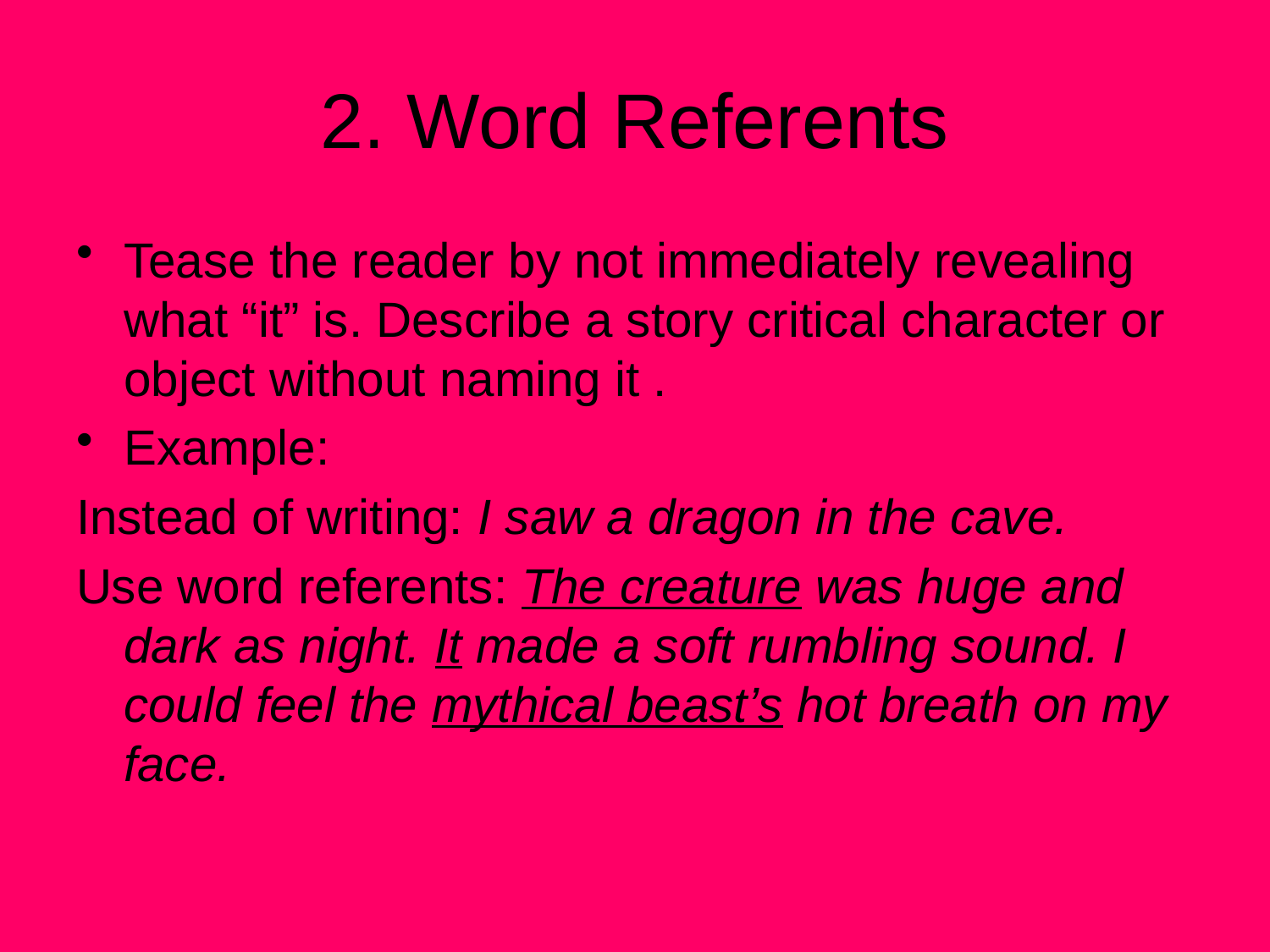

# 2. Word Referents
Tease the reader by not immediately revealing what “it” is. Describe a story critical character or object without naming it .
Example:
Instead of writing: I saw a dragon in the cave.
Use word referents: The creature was huge and dark as night. It made a soft rumbling sound. I could feel the mythical beast’s hot breath on my face.